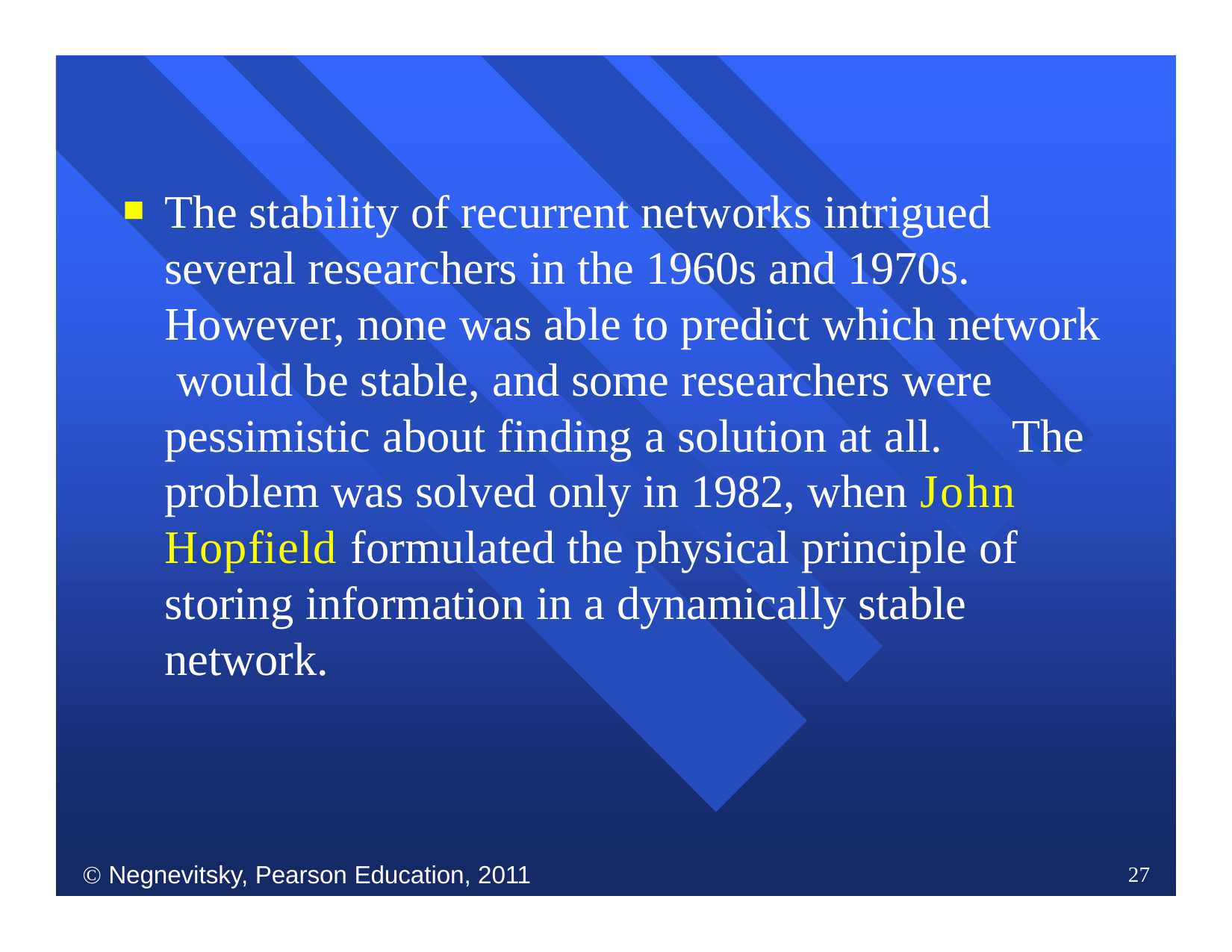

The stability of recurrent networks intrigued  several researchers in the 1960s and 1970s.  However, none was able to predict which network  would be stable, and some researchers were  pessimistic about finding a solution at all.	The  problem was solved only in 1982, when John  Hopfield formulated the physical principle of  storing information in a dynamically stable  network.
© Negnevitsky, Pearson Education, 2011
27